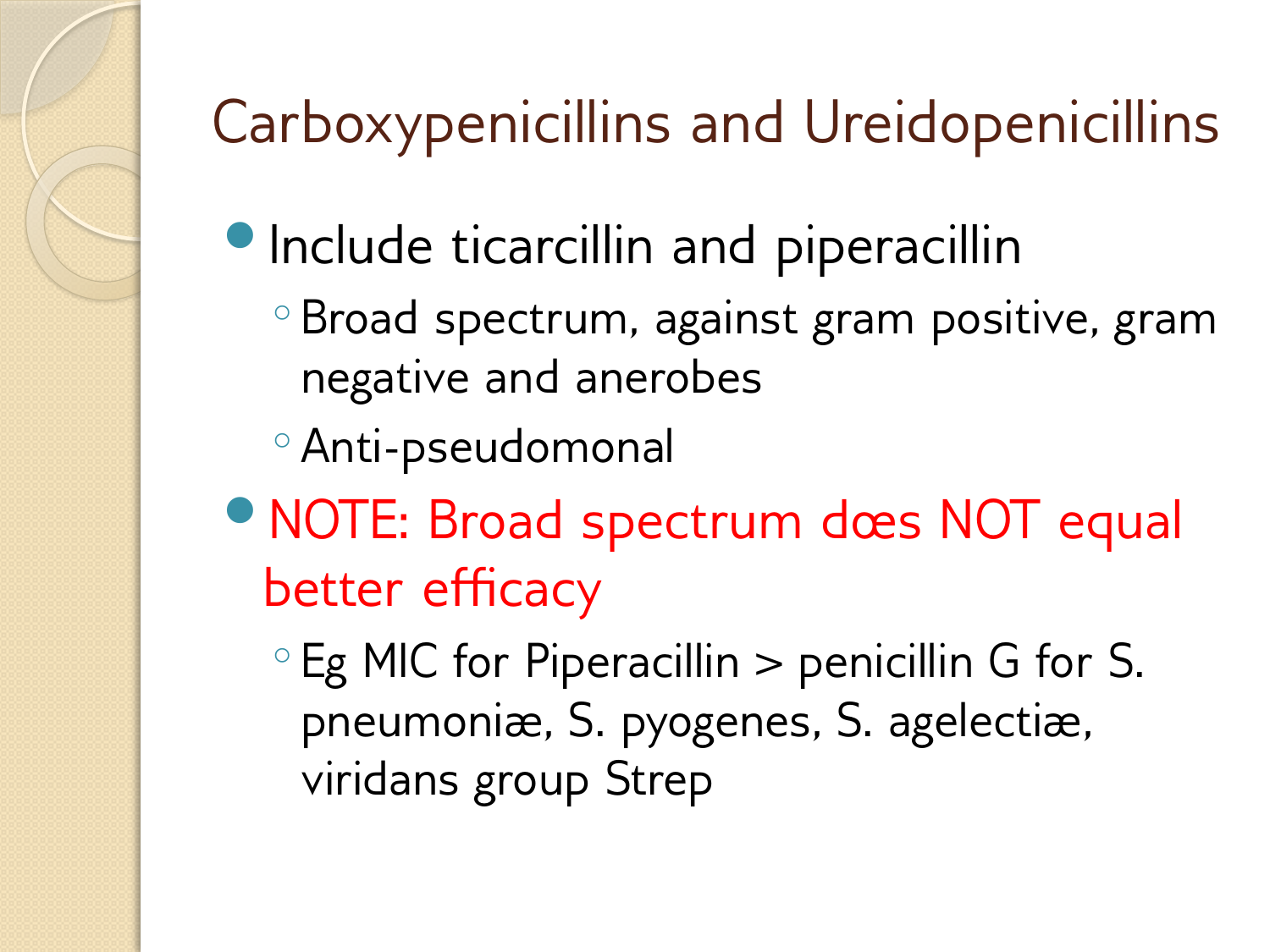

# Carboxypenicillins and Ureidopenicillins
Include ticarcillin and piperacillin
Broad spectrum, against gram positive, gram negative and anerobes
Anti-pseudomonal
NOTE: Broad spectrum does NOT equal better efficacy
Eg MIC for Piperacillin > penicillin G for S. pneumoniae, S. pyogenes, S. agelectiae, viridans group Strep